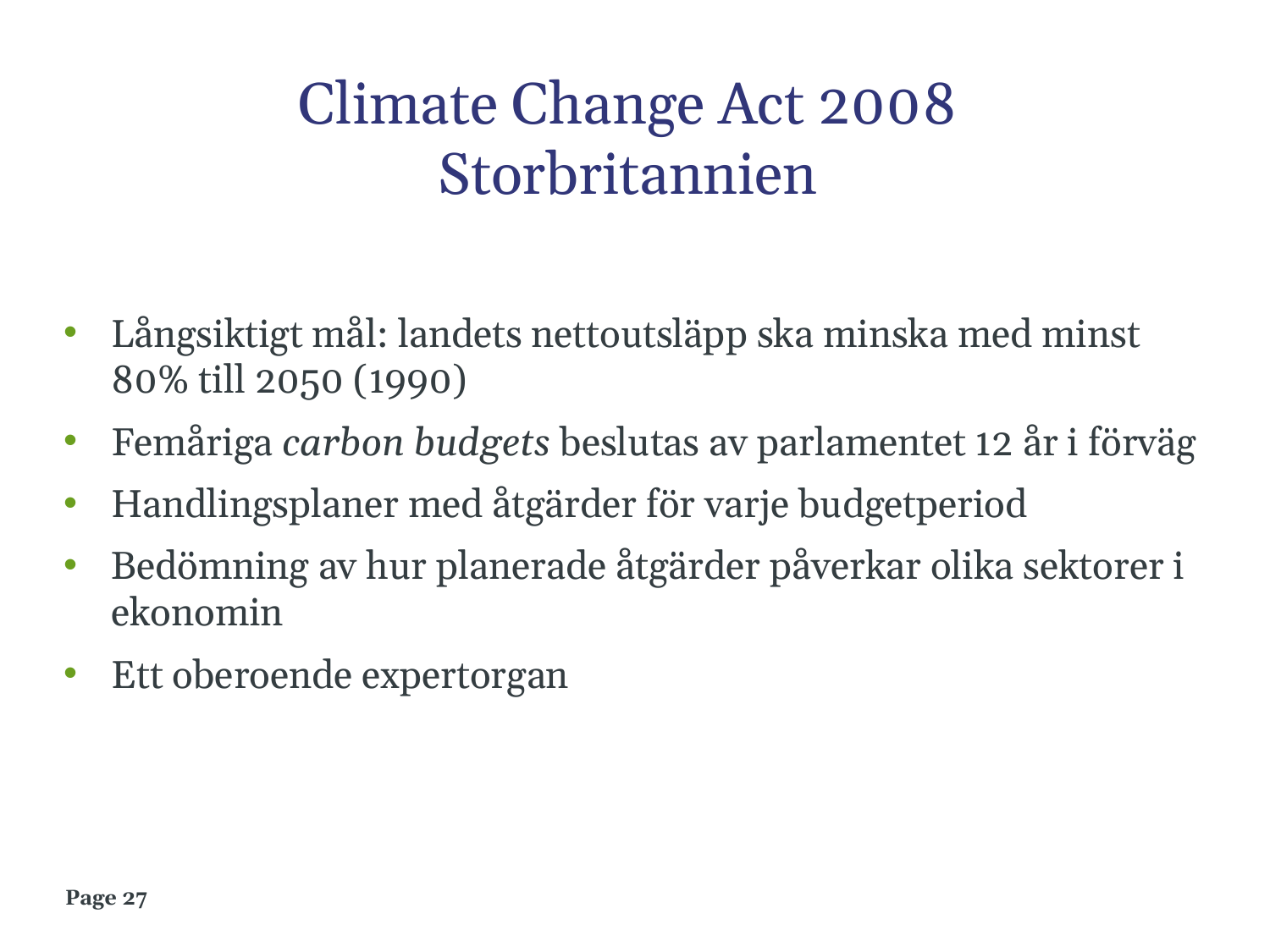

# Climate Change Act 2008 Storbritannien

Långsiktigt mål: landets nettoutsläpp ska minska med minst 80% till 2050 (1990)
Femåriga carbon budgets beslutas av parlamentet 12 år i förväg
Handlingsplaner med åtgärder för varje budgetperiod
Bedömning av hur planerade åtgärder påverkar olika sektorer i ekonomin
Ett oberoende expertorgan

Page 27